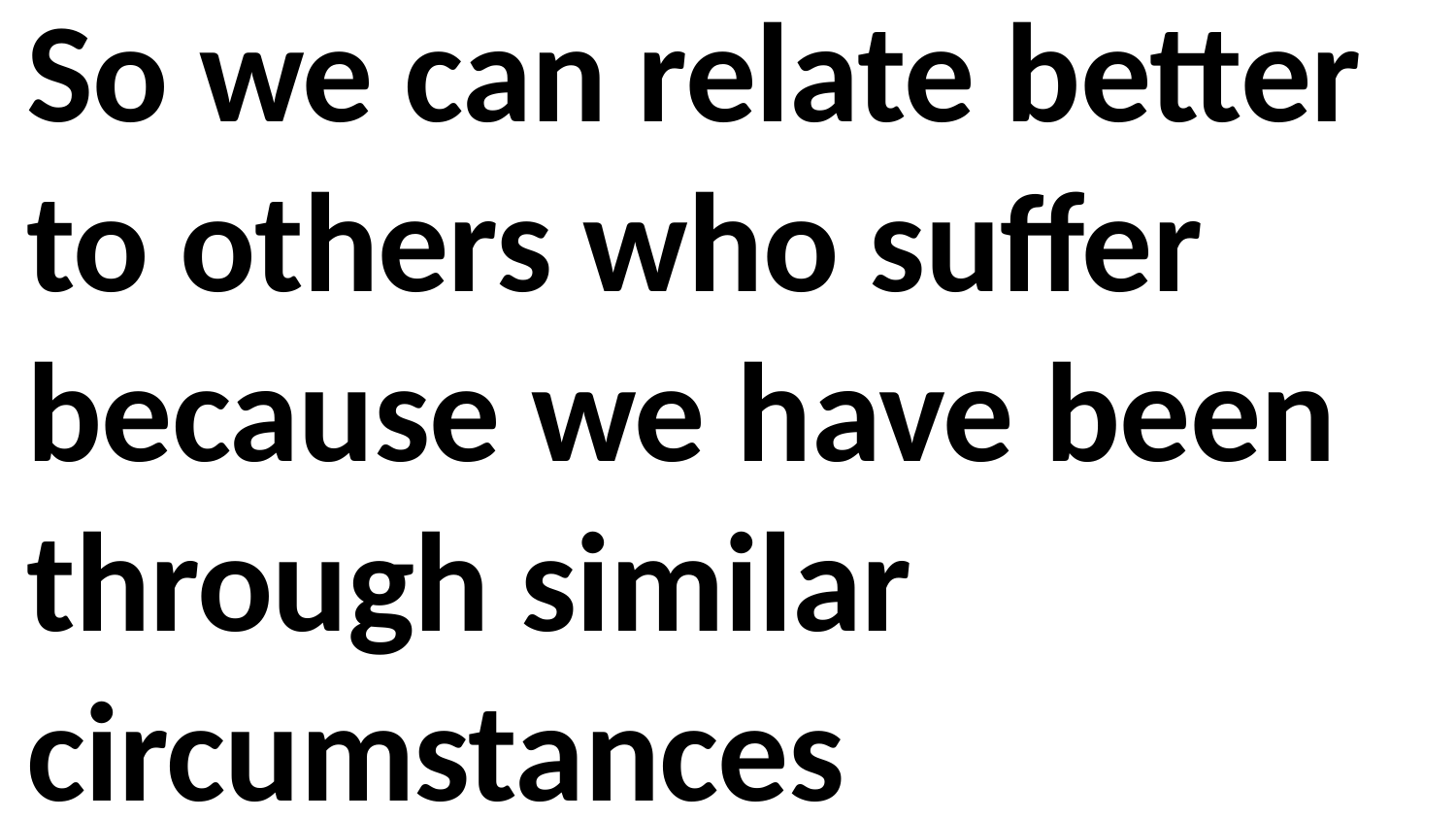

So we can relate better to others who suffer because we have been through similar circumstances ourselves.